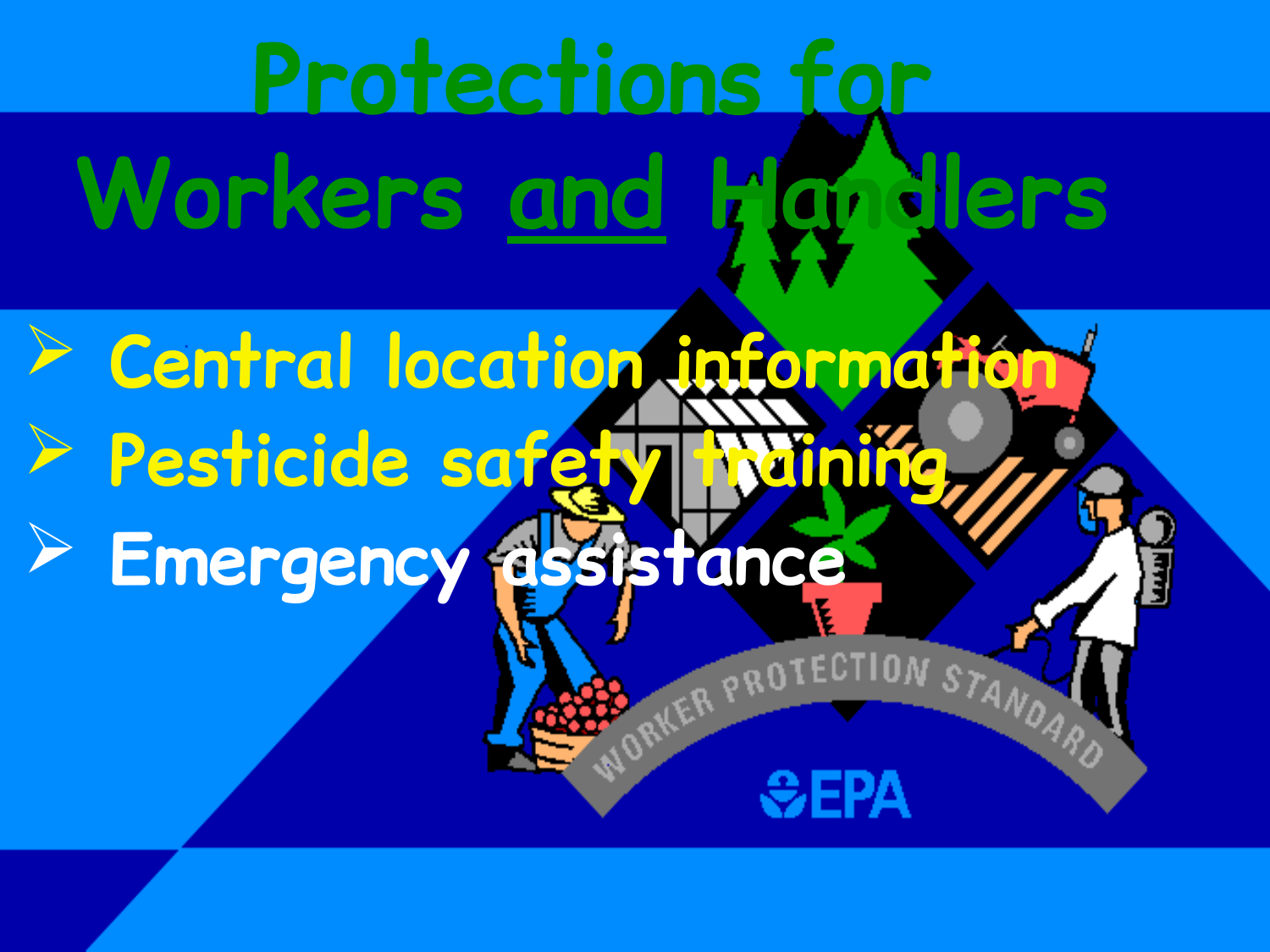

Protections for Workers and Handlers

 Central location information
 Pesticide safety training
 Emergency assistance